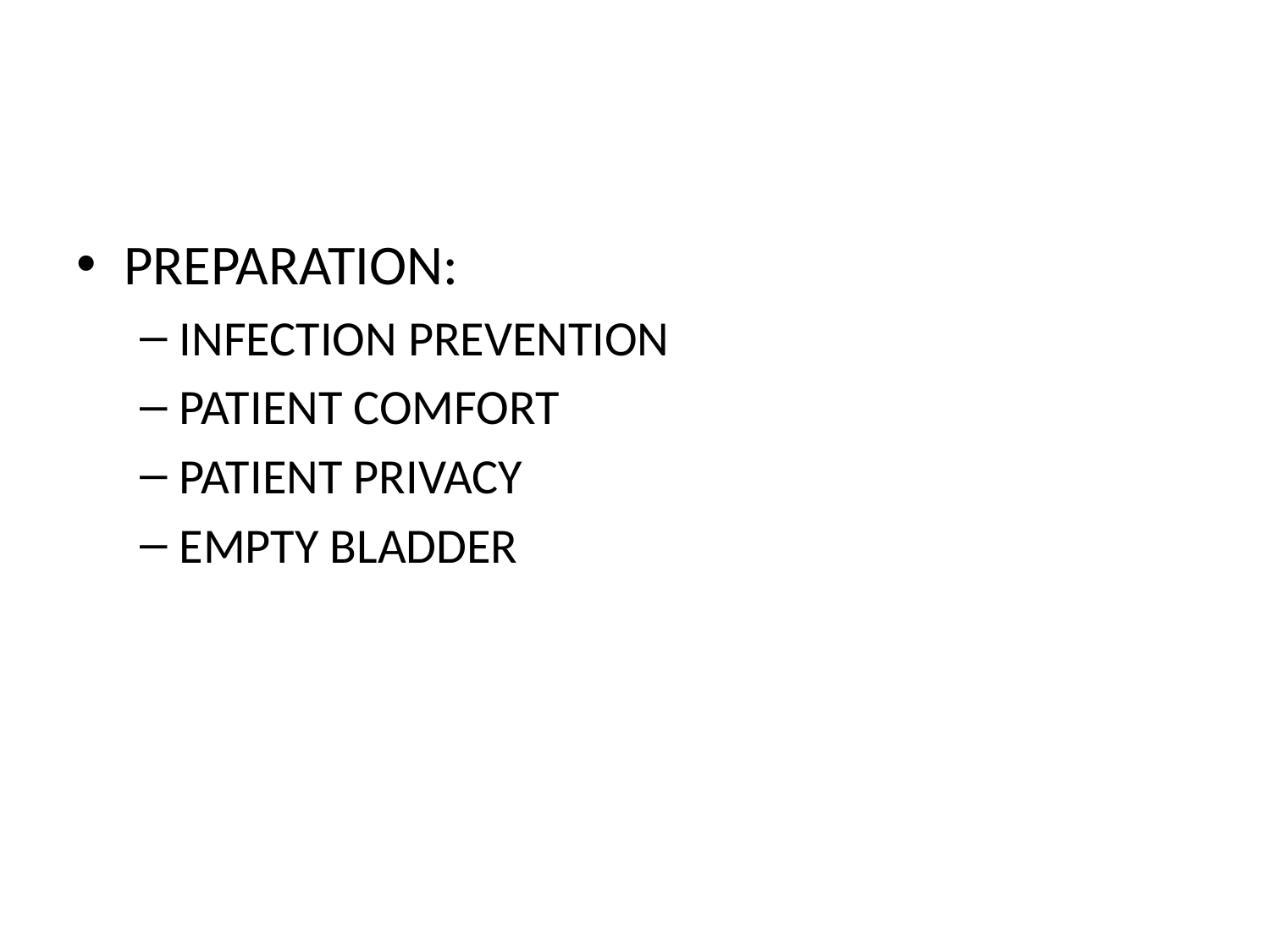

#
PREPARATION:
INFECTION PREVENTION
PATIENT COMFORT
PATIENT PRIVACY
EMPTY BLADDER